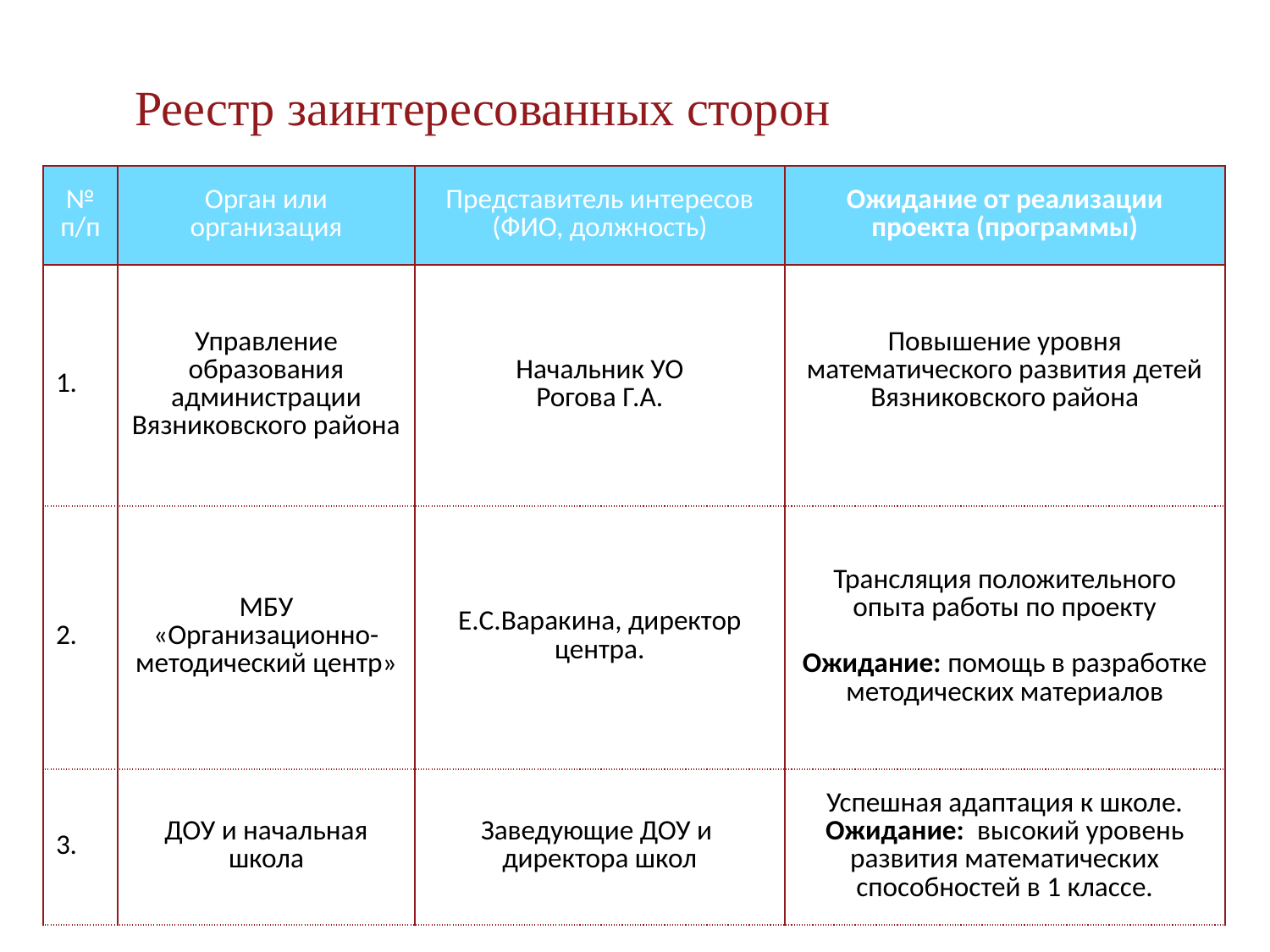

Реестр заинтересованных сторон
| № п/п | Орган или организация | Представитель интересов (ФИО, должность) | Ожидание от реализации проекта (программы) |
| --- | --- | --- | --- |
| 1. | Управление образования администрации Вязниковского района | Начальник УО Рогова Г.А. | Повышение уровня математического развития детей Вязниковского района |
| 2. | МБУ «Организационно-методический центр» | Е.С.Варакина, директор центра. | Трансляция положительного опыта работы по проекту Ожидание: помощь в разработке методических материалов |
| 3. | ДОУ и начальная школа | Заведующие ДОУ и директора школ | Успешная адаптация к школе. Ожидание: высокий уровень развития математических способностей в 1 классе. |
17